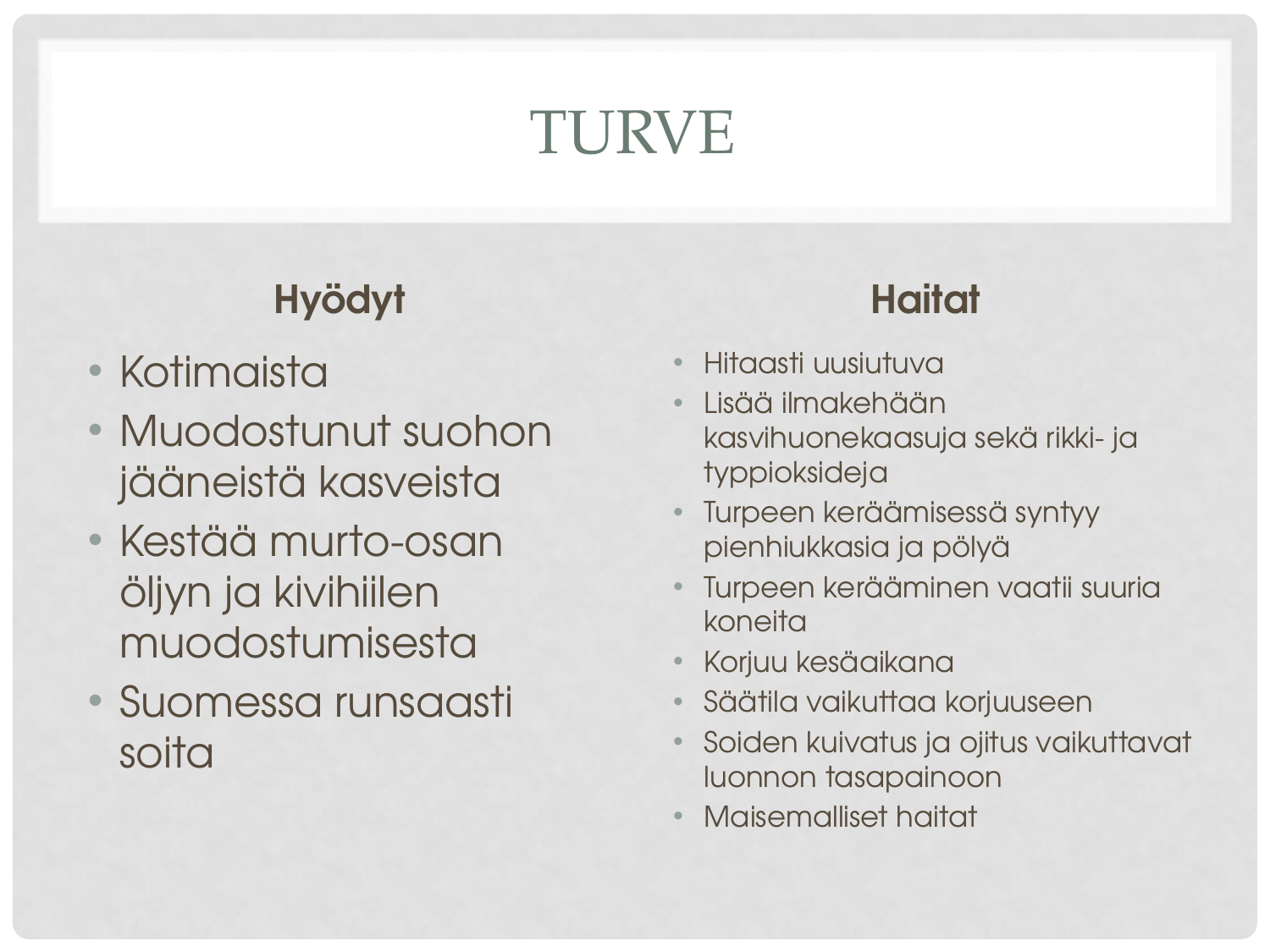

# Turve
Hyödyt
Haitat
Kotimaista
Muodostunut suohon jääneistä kasveista
Kestää murto-osan öljyn ja kivihiilen muodostumisesta
Suomessa runsaasti soita

Hitaasti uusiutuva
Lisää ilmakehään kasvihuonekaasuja sekä rikki- ja typpioksideja
Turpeen keräämisessä syntyy pienhiukkasia ja pölyä
Turpeen kerääminen vaatii suuria koneita
Korjuu kesäaikana
Säätila vaikuttaa korjuuseen
Soiden kuivatus ja ojitus vaikuttavat luonnon tasapainoon
Maisemalliset haitat